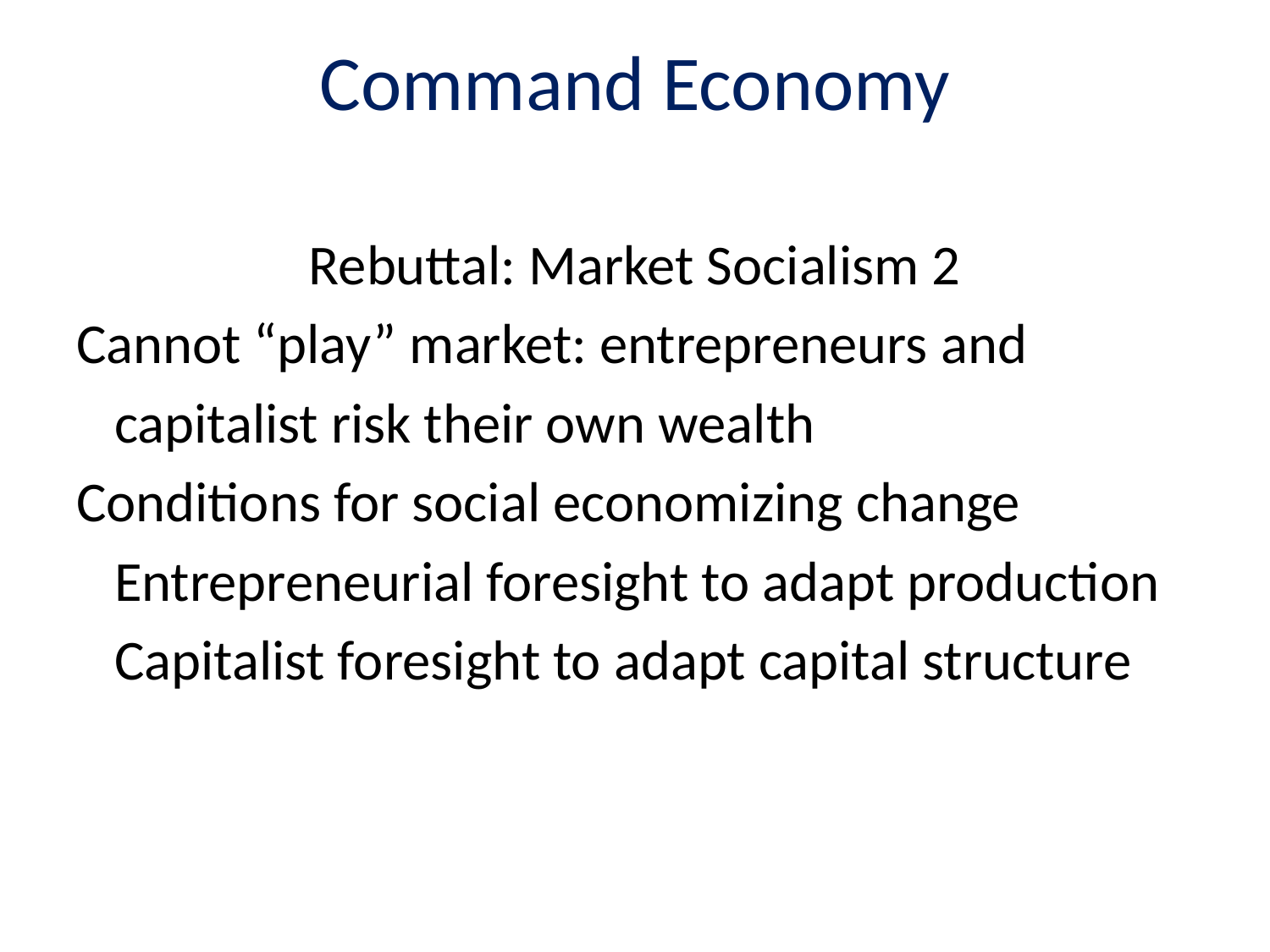

# Command Economy
Rebuttal: Market Socialism 2
Cannot “play” market: entrepreneurs and
   capitalist risk their own wealth
Conditions for social economizing change
   Entrepreneurial foresight to adapt production
   Capitalist foresight to adapt capital structure